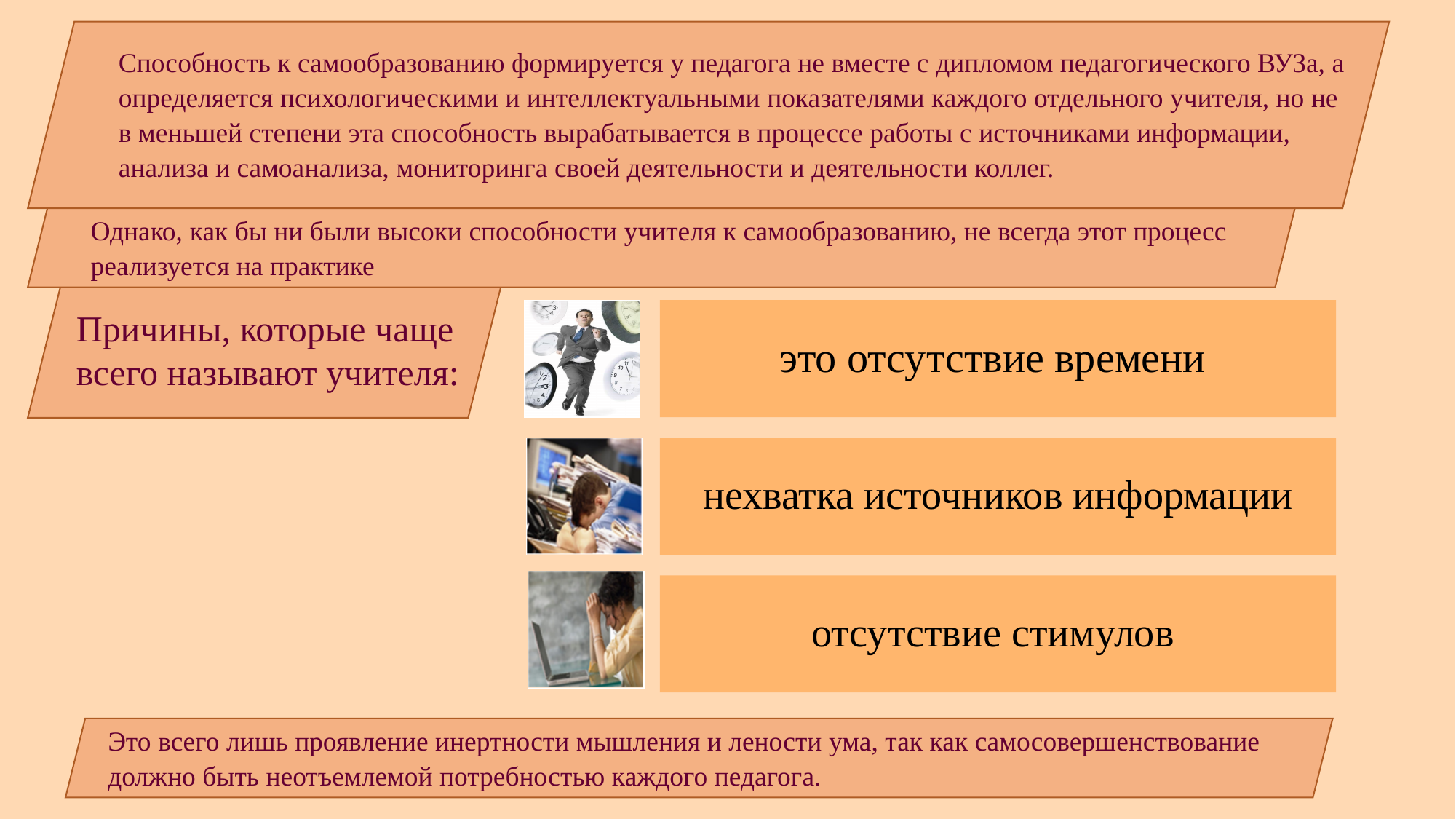

Способность к самообразованию формируется у педагога не вместе с дипломом педагогического ВУЗа, а определяется психологическими и интеллектуальными показателями каждого отдельного учителя, но не в меньшей степени эта способность вырабатывается в процессе работы с источниками информации, анализа и самоанализа, мониторинга своей деятельности и деятельности коллег.
Однако, как бы ни были высоки способности учителя к самообразованию, не всегда этот процесс реализуется на практике

Причины, которые чаще всего называют учителя:
это отсутствие времени
нехватка источников информации
отсутствие стимулов

Это всего лишь проявление инертности мышления и лености ума, так как самосовершенствование должно быть неотъемлемой потребностью каждого педагога.